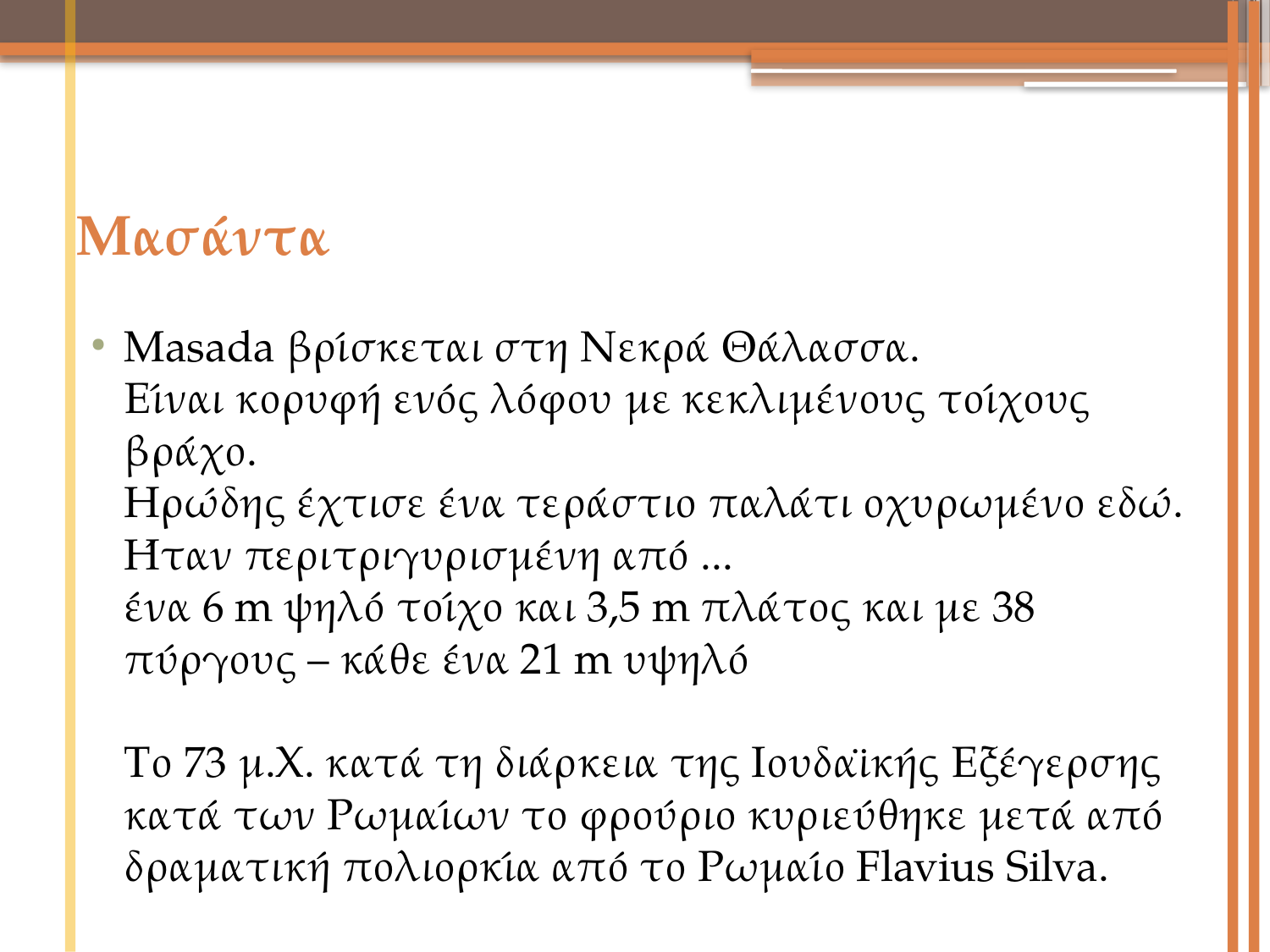

# Mασάντα
Masada βρίσκεται στη Νεκρά Θάλασσα.
Είναι κορυφή ενός λόφου με κεκλιμένους τοίχους βράχο.
Ηρώδης έχτισε ένα τεράστιο παλάτι οχυρωμένο εδώ.
Ήταν περιτριγυρισμένη από ...
ένα 6 m ψηλό τοίχο και 3,5 m πλάτος και με 38 πύργους – κάθε ένα 21 m υψηλό
Το 73 μ.Χ. κατά τη διάρκεια της Ιουδαϊκής Εξέγερσης κατά των Ρωμαίων το φρούριο κυριεύθηκε μετά από δραματική πολιορκία από το Ρωμαίο Flavius Silva.